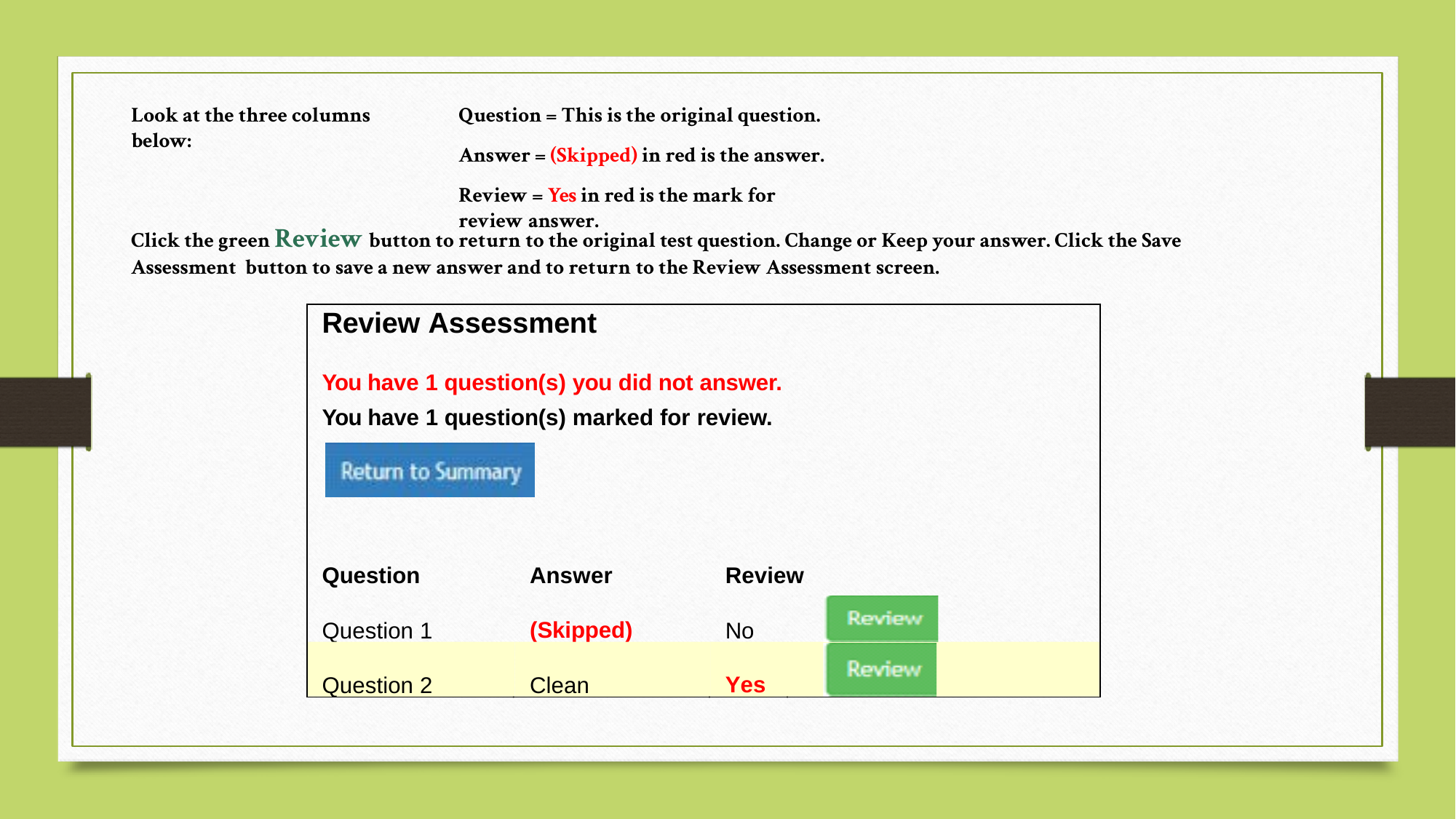

Question = This is the original question.  Answer = (Skipped) in red is the answer.
Review = Yes in red is the mark for review answer.
Look at the three columns below:
Click the green Review button to return to the original test question. Change or Keep your answer. Click the Save Assessment  button to save a new answer and to return to the Review Assessment screen.

Review Assessment
You have 1 question(s) you did not answer.  You have 1 question(s) marked for review.

Question
Answer
Review

(Skipped)
Question 1
No

Yes
Question 2
Clean